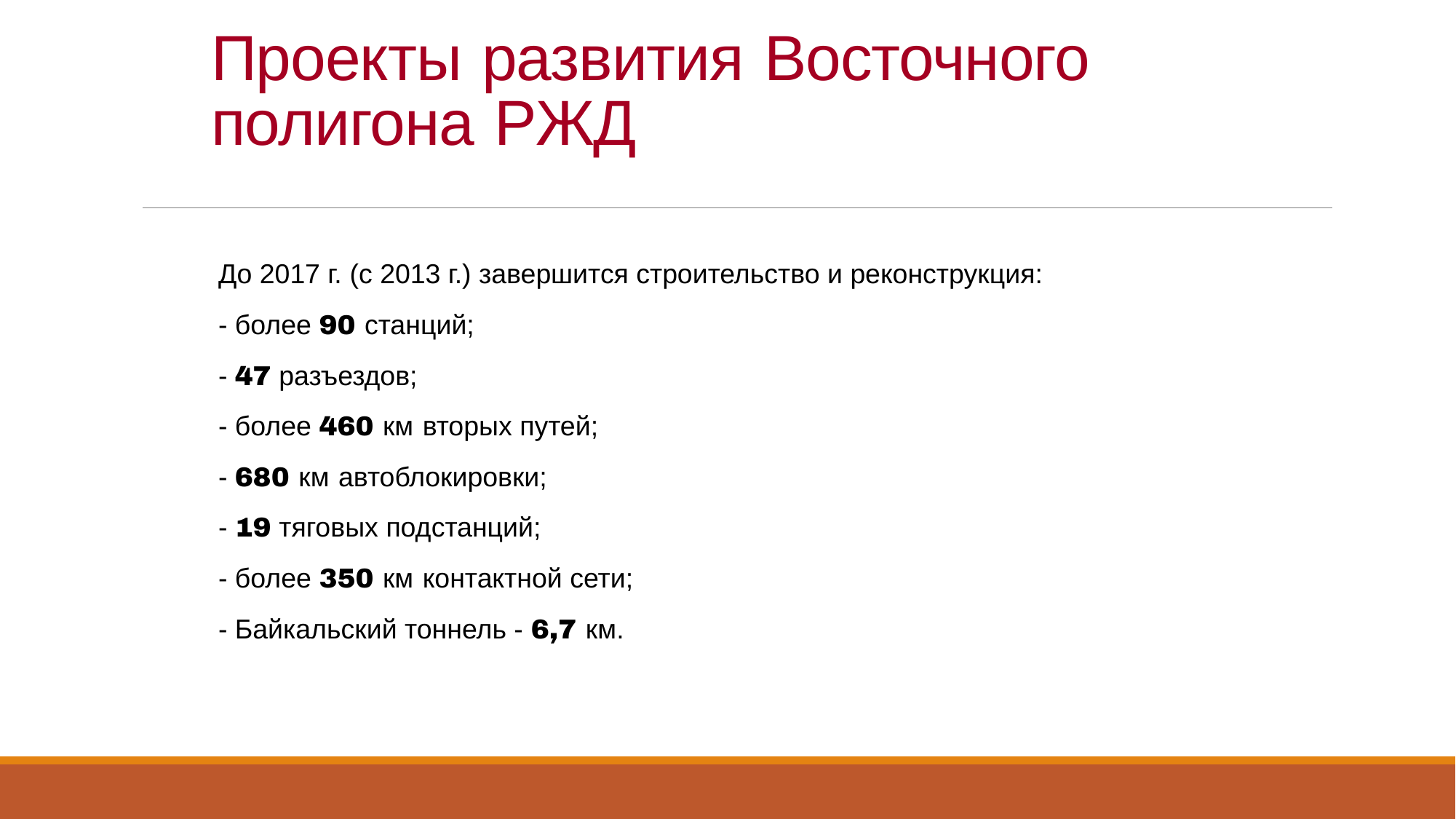

# Проекты развития Восточного полигона РЖД
До 2017 г. (с 2013 г.) завершится строительство и реконструкция:
- более 90 станций;
- 47 разъездов;
- более 460 км вторых путей;
- 680 км автоблокировки;
- 19 тяговых подстанций;
- более 350 км контактной сети;
- Байкальский тоннель - 6,7 км.